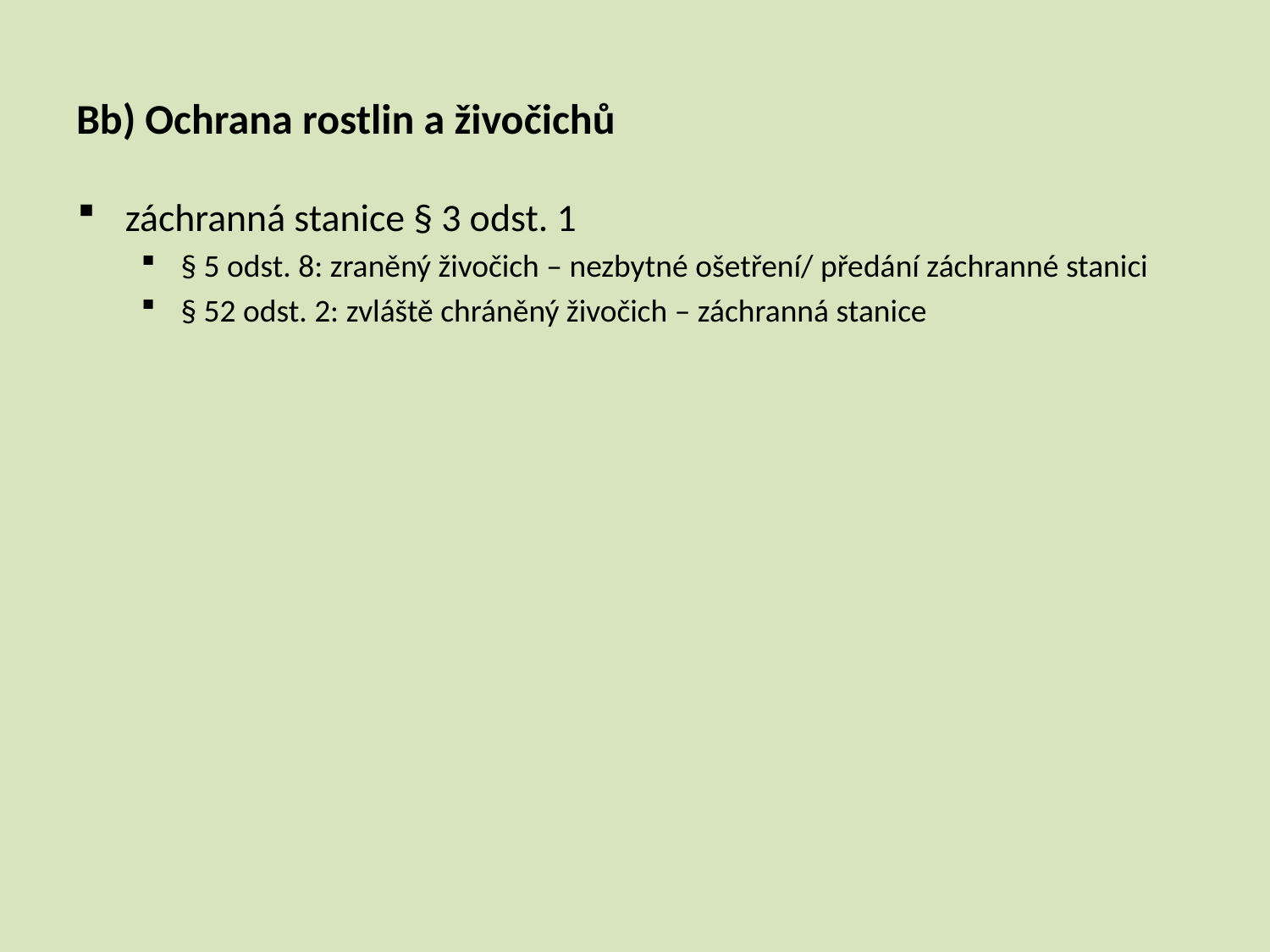

# Bb) Ochrana rostlin a živočichů
záchranná stanice § 3 odst. 1
§ 5 odst. 8: zraněný živočich – nezbytné ošetření/ předání záchranné stanici
§ 52 odst. 2: zvláště chráněný živočich – záchranná stanice